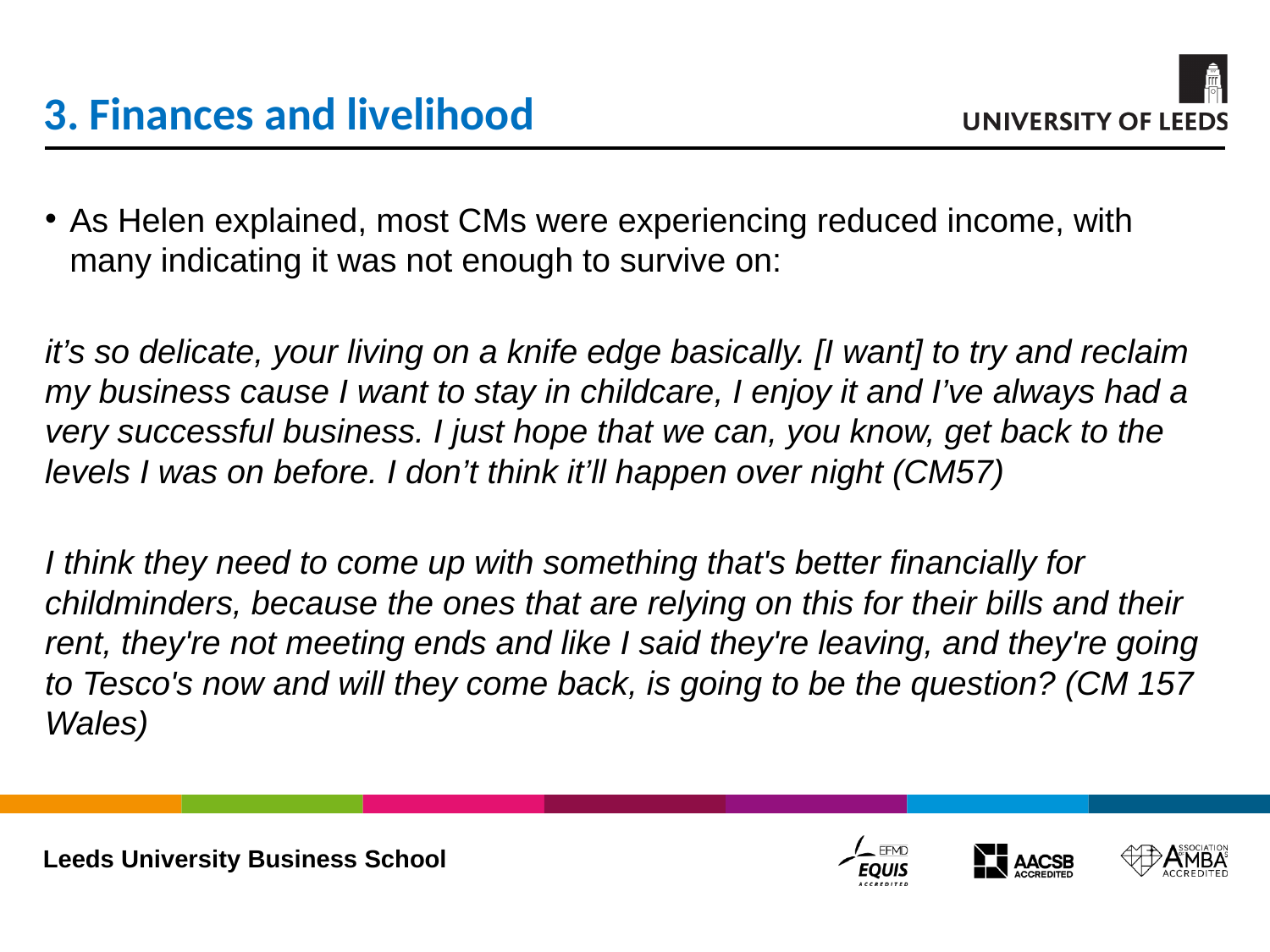

# 3. Finances and livelihood

As Helen explained, most CMs were experiencing reduced income, with many indicating it was not enough to survive on:

it’s so delicate, your living on a knife edge basically. [I want] to try and reclaim my business cause I want to stay in childcare, I enjoy it and I’ve always had a very successful business. I just hope that we can, you know, get back to the levels I was on before. I don’t think it’ll happen over night (CM57)

I think they need to come up with something that's better financially for childminders, because the ones that are relying on this for their bills and their rent, they're not meeting ends and like I said they're leaving, and they're going to Tesco's now and will they come back, is going to be the question? (CM 157 Wales)